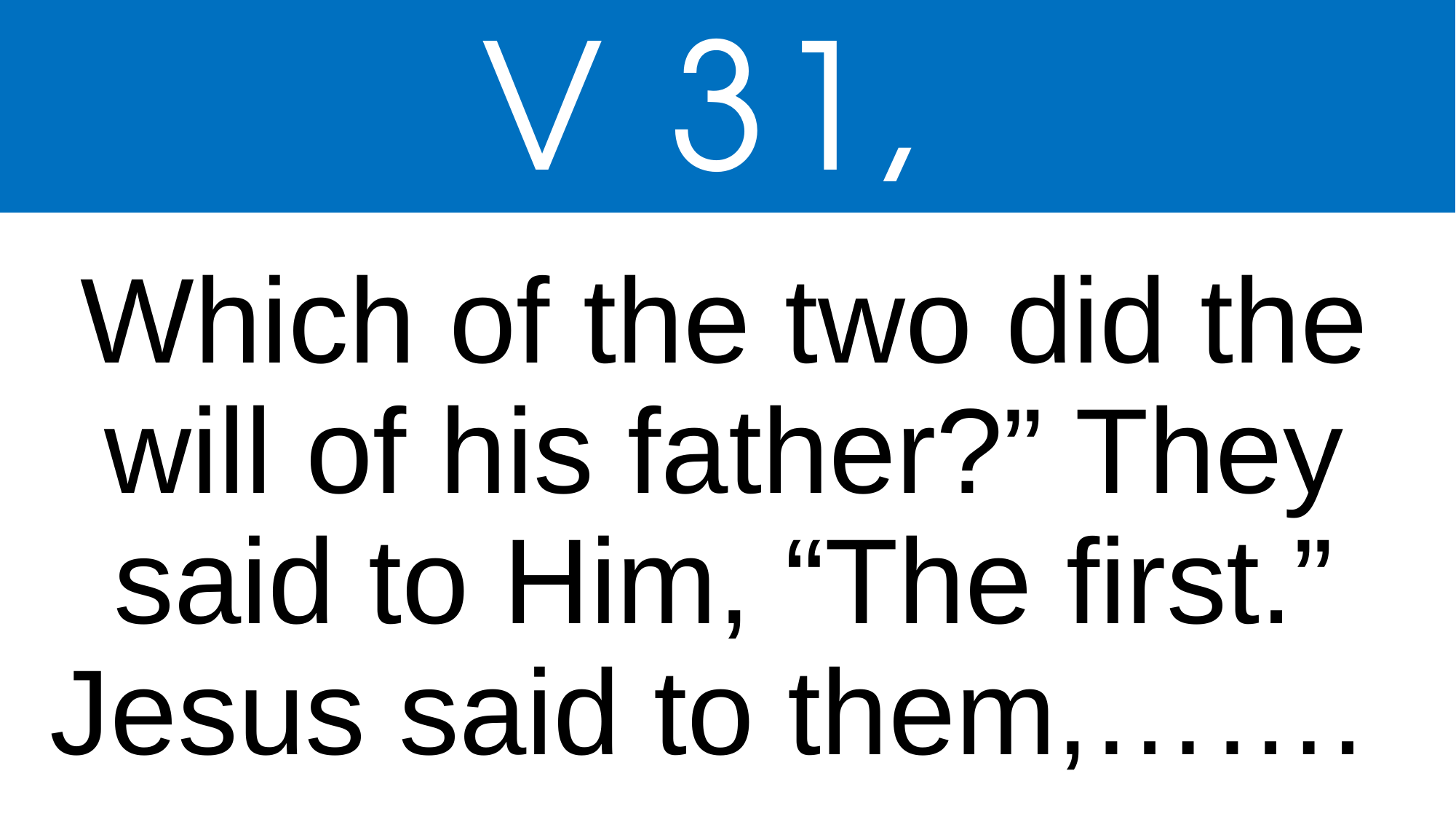

V 31,
Which of the two did the will of his father?” They said to Him, “The first.” Jesus said to them,…….